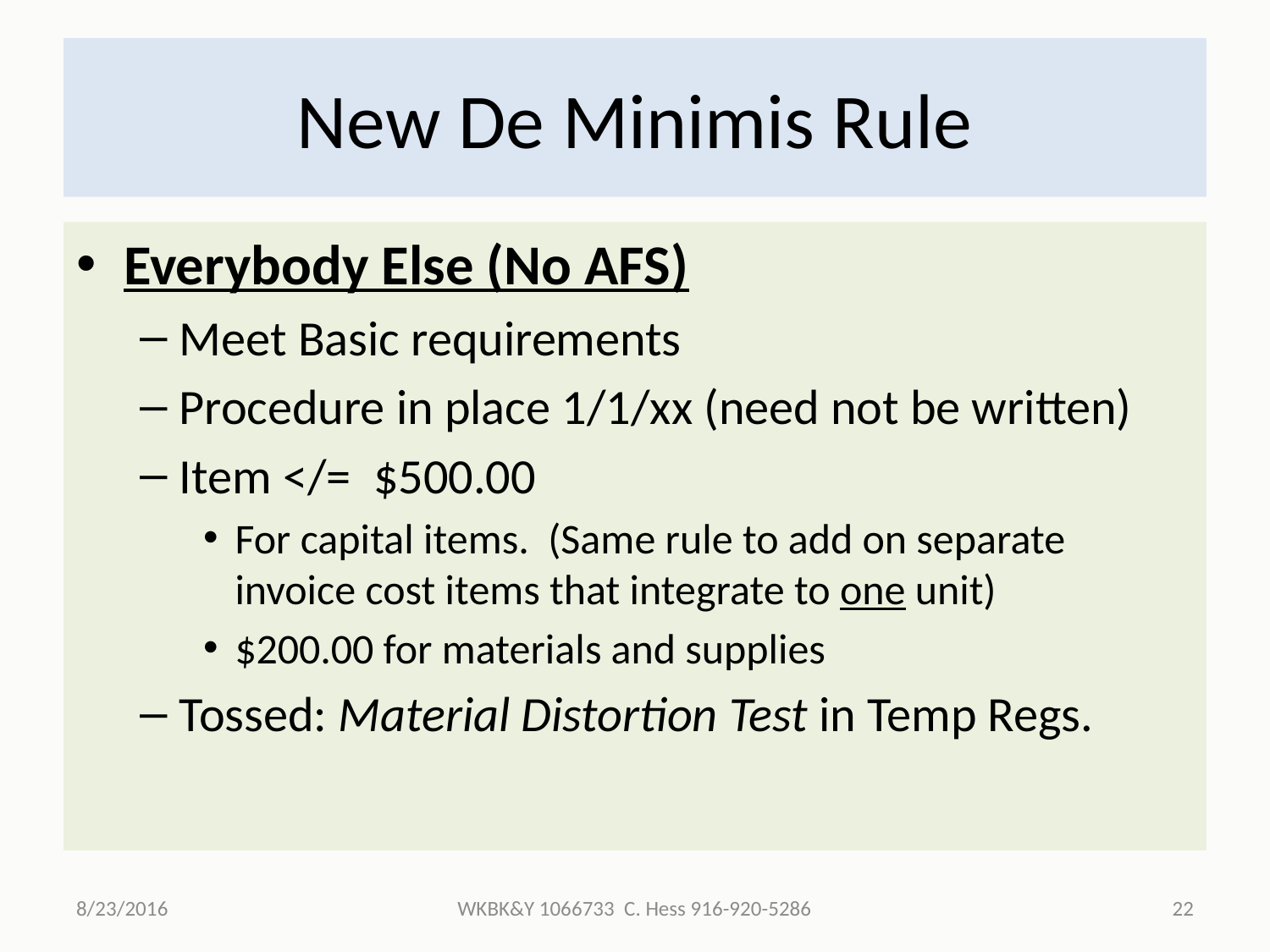

# New De Minimis Rule
Everybody Else (No AFS)
Meet Basic requirements
Procedure in place 1/1/xx (need not be written)
Item </=  $500.00
For capital items.  (Same rule to add on separate invoice cost items that integrate to one unit)
$200.00 for materials and supplies
Tossed: Material Distortion Test in Temp Regs.
8/23/2016
WKBK&Y 1066733  C. Hess 916-920-5286
22